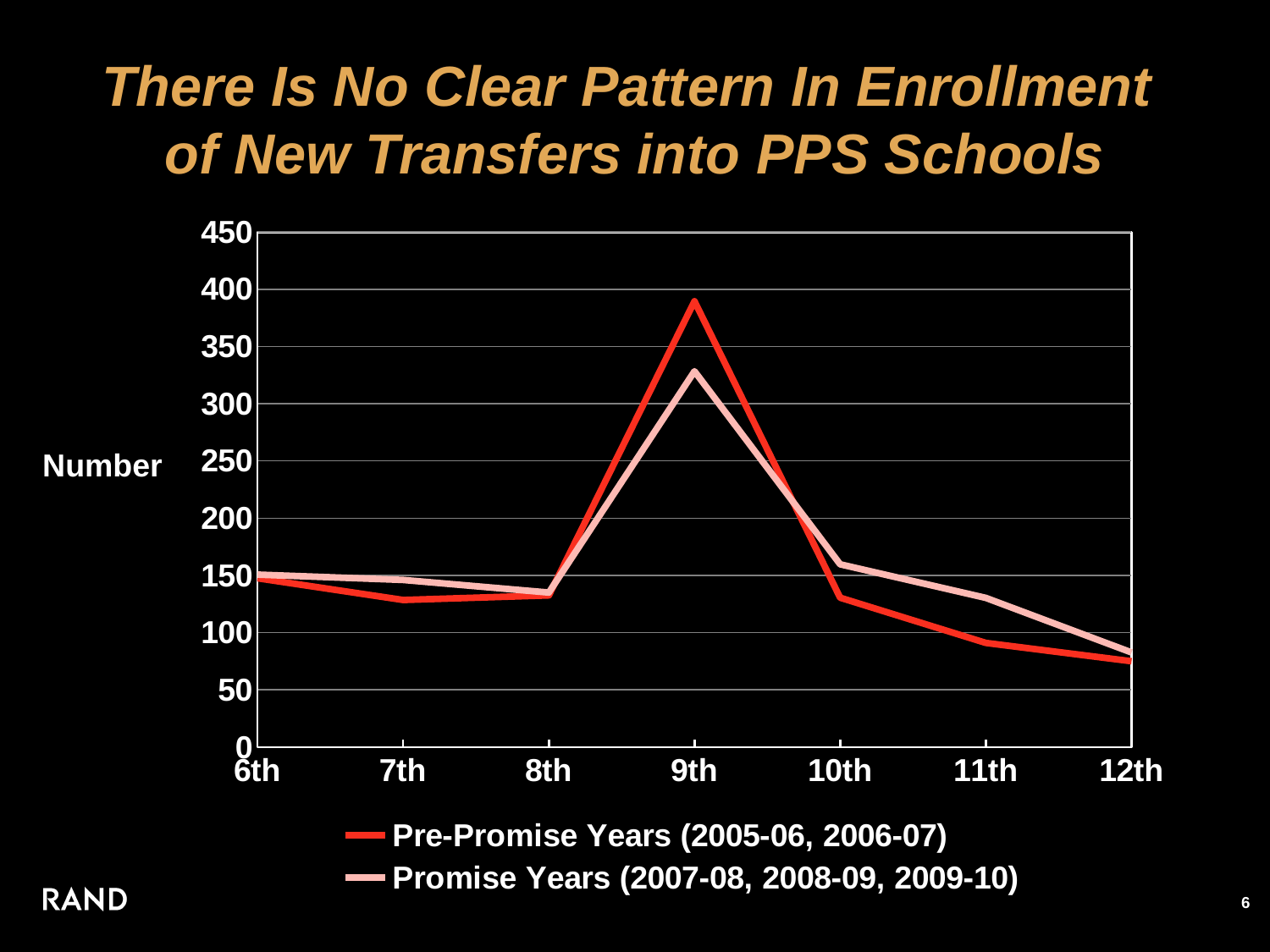

# There Is No Clear Pattern In Enrollment of New Transfers into PPS Schools

### Chart

| Category | Pre-Promise Years (2005-06, 2006-07) | Promise Years (2007-08, 2008-09, 2009-10) |
|---|---|---|
| 6th | 147.5 | 150.666666666666 |
| 7th | 128.5 | 146.0 |
| 8th | 132.5 | 135.0 |
| 9th | 389.5 | 328.3333333333333 |
| 10th | 130.5 | 159.666666666666 |
| 11th | 91.0 | 130.3333333333351 |
| 12th | 75.0 | 82.66666666666667 |
Number